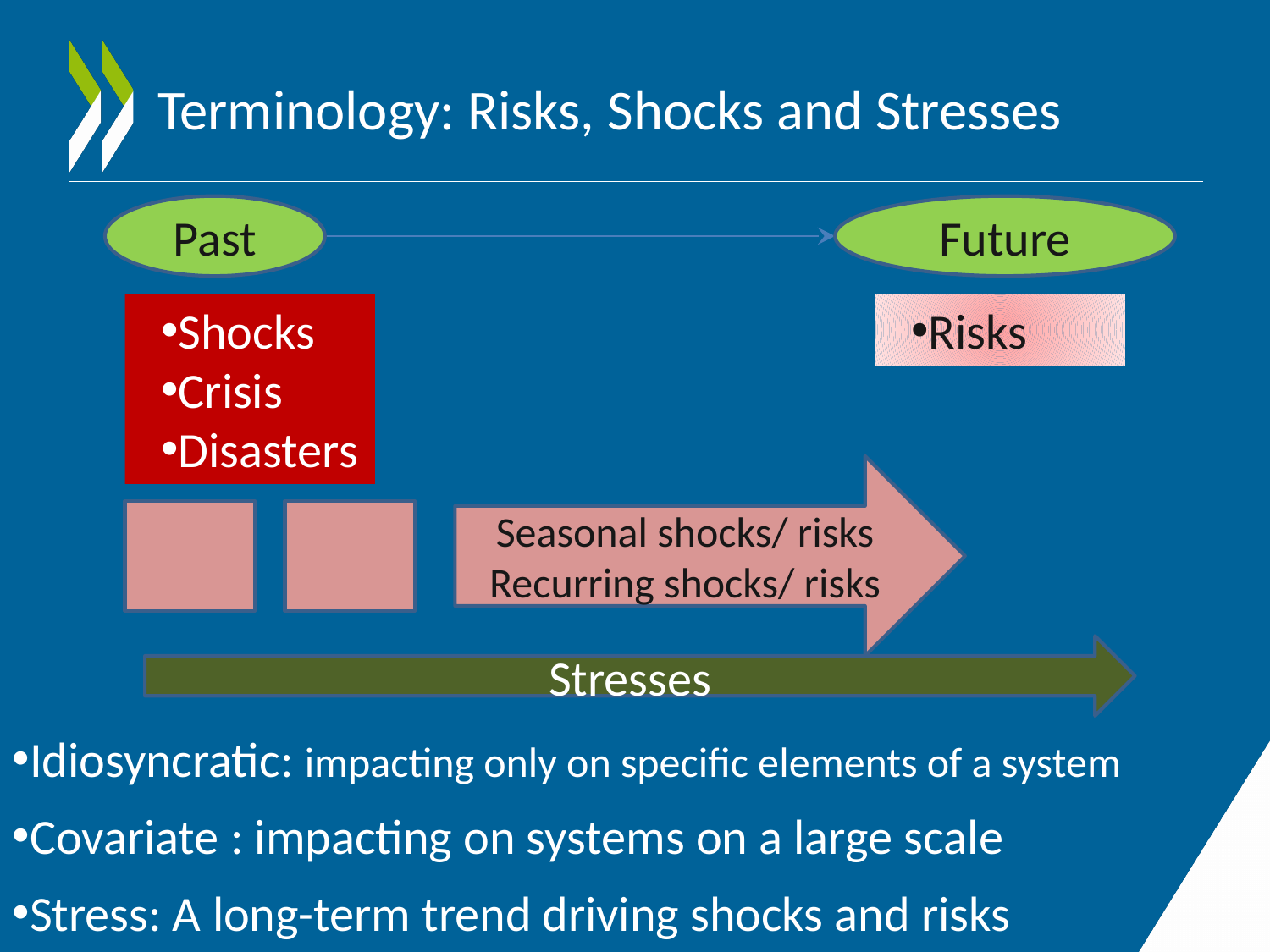

Terminology: Risks, Shocks and Stresses
Past
Future
Shocks
Crisis
Disasters
Risks
Seasonal shocks/ risks
Recurring shocks/ risks

Stresses
Idiosyncratic: impacting only on specific elements of a system
Covariate : impacting on systems on a large scale
Stress: A long-term trend driving shocks and risks